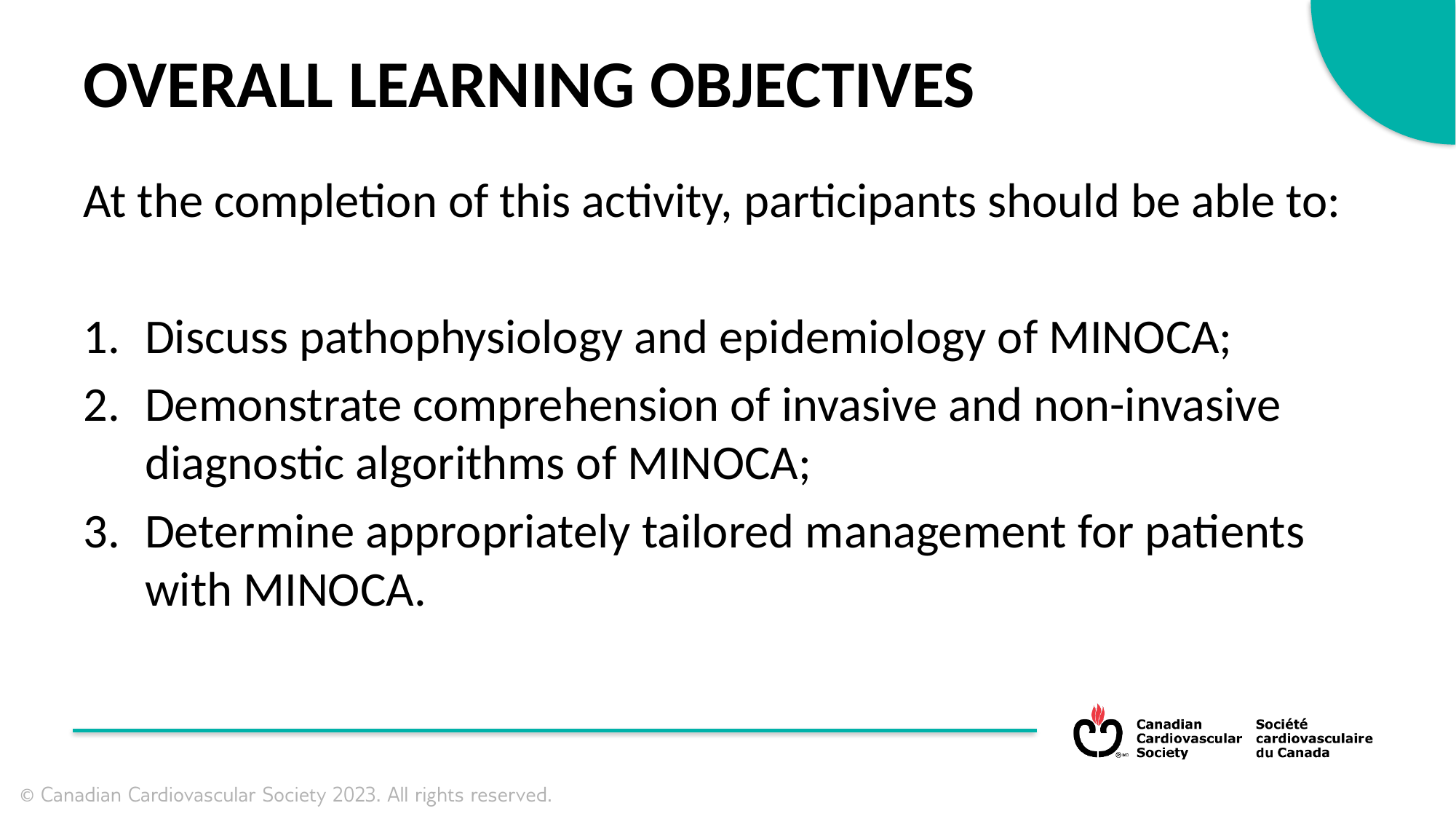

OVERALL LEARNING OBJECTIVES
At the completion of this activity, participants should be able to:

Discuss pathophysiology and epidemiology of MINOCA;
Demonstrate comprehension of invasive and non-invasive diagnostic algorithms of MINOCA;
Determine appropriately tailored management for patients with MINOCA.

© Canadian Cardiovascular Society 2023. All rights reserved.